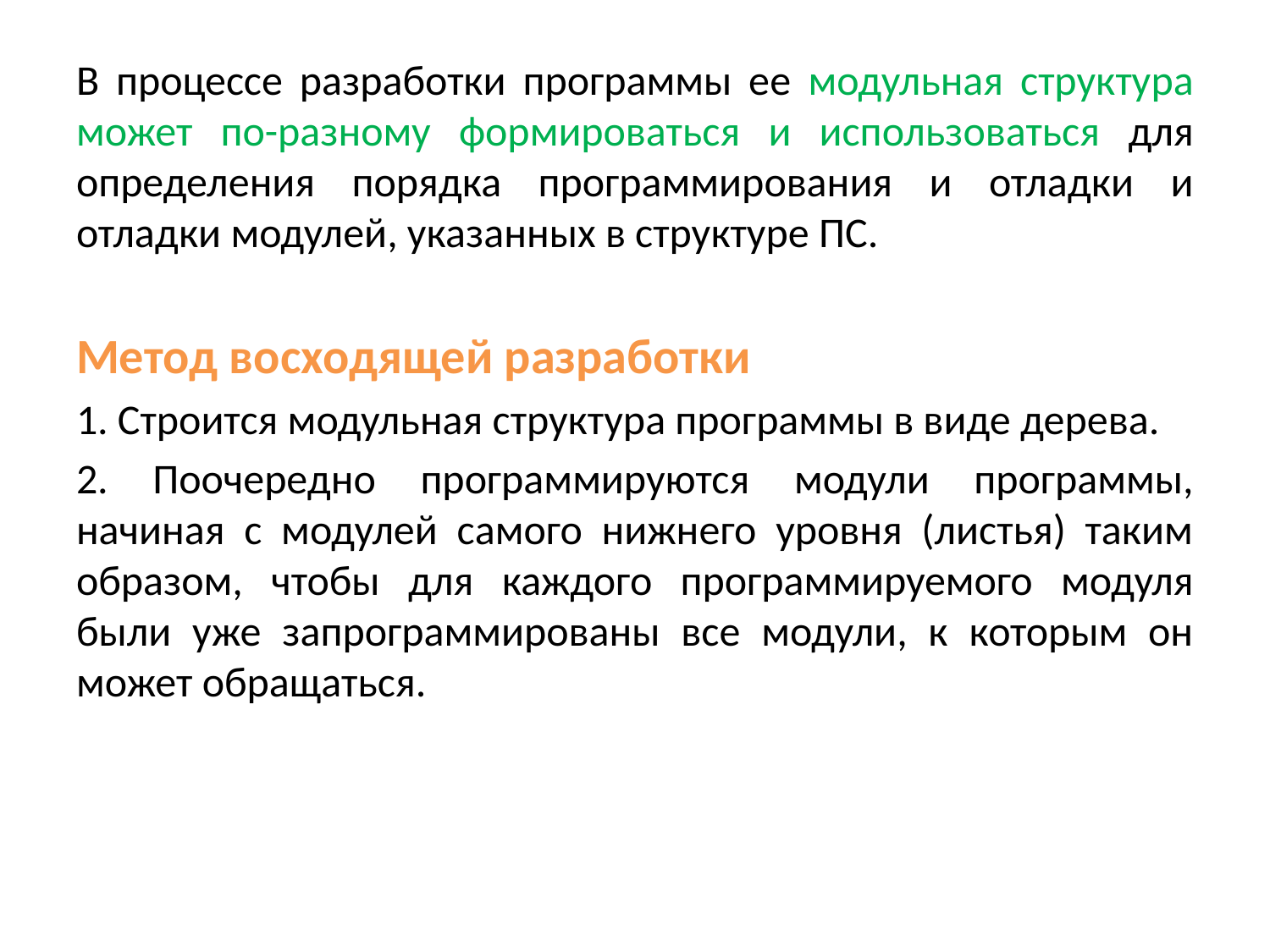

В процессе разработки программы ее модульная структура может по-разному формироваться и использоваться для определения порядка программирования и отладки и отладки модулей, указанных в структуре ПС.

Метод восходящей разработки
1. Строится модульная структура программы в виде дерева.
2. Поочередно программируются модули программы, начиная с модулей самого нижнего уровня (листья) таким образом, чтобы для каждого программируемого модуля были уже запрограммированы все модули, к которым он может обращаться.